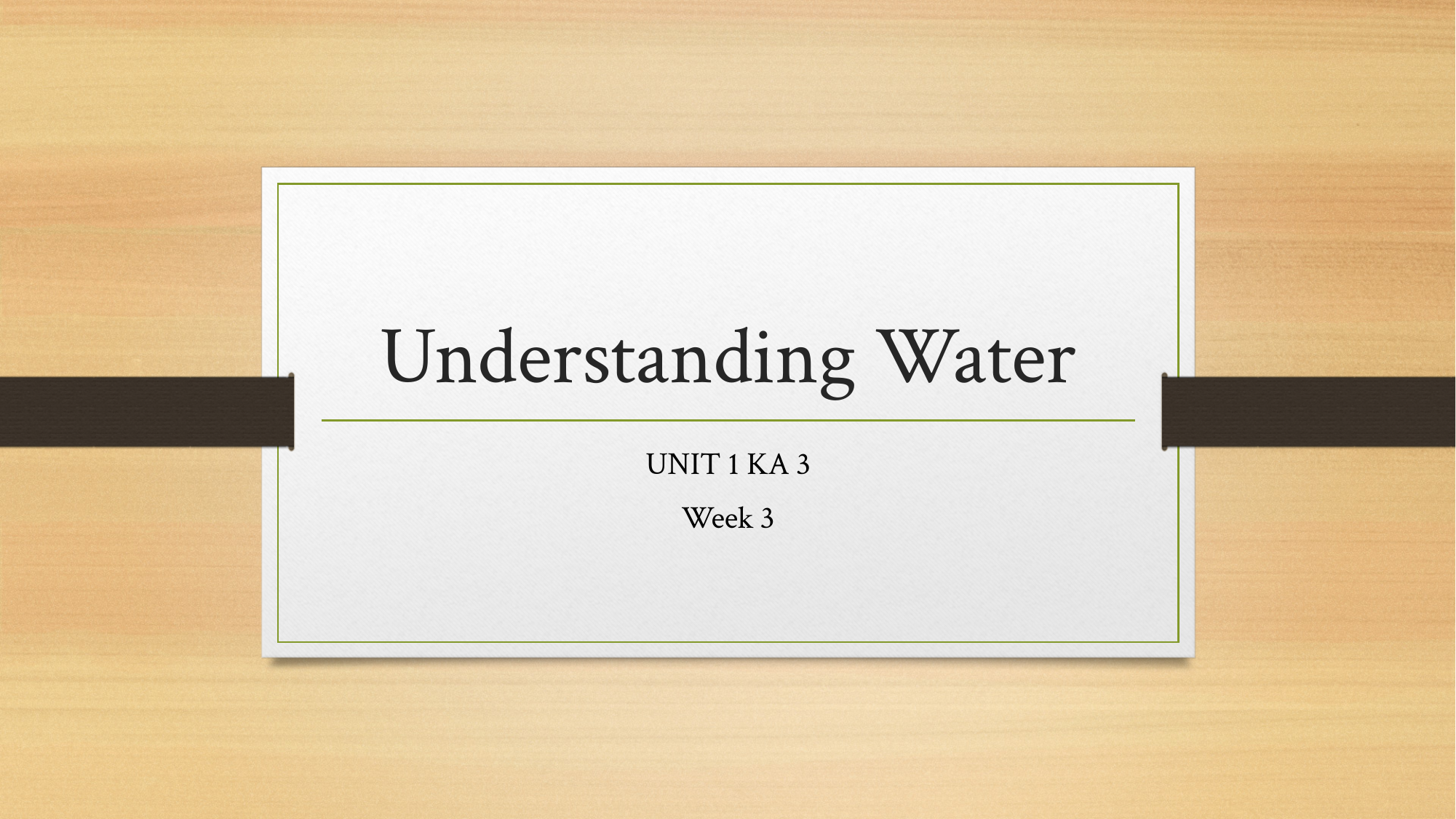

# Understanding Water
UNIT 1 KA 3
Week 3